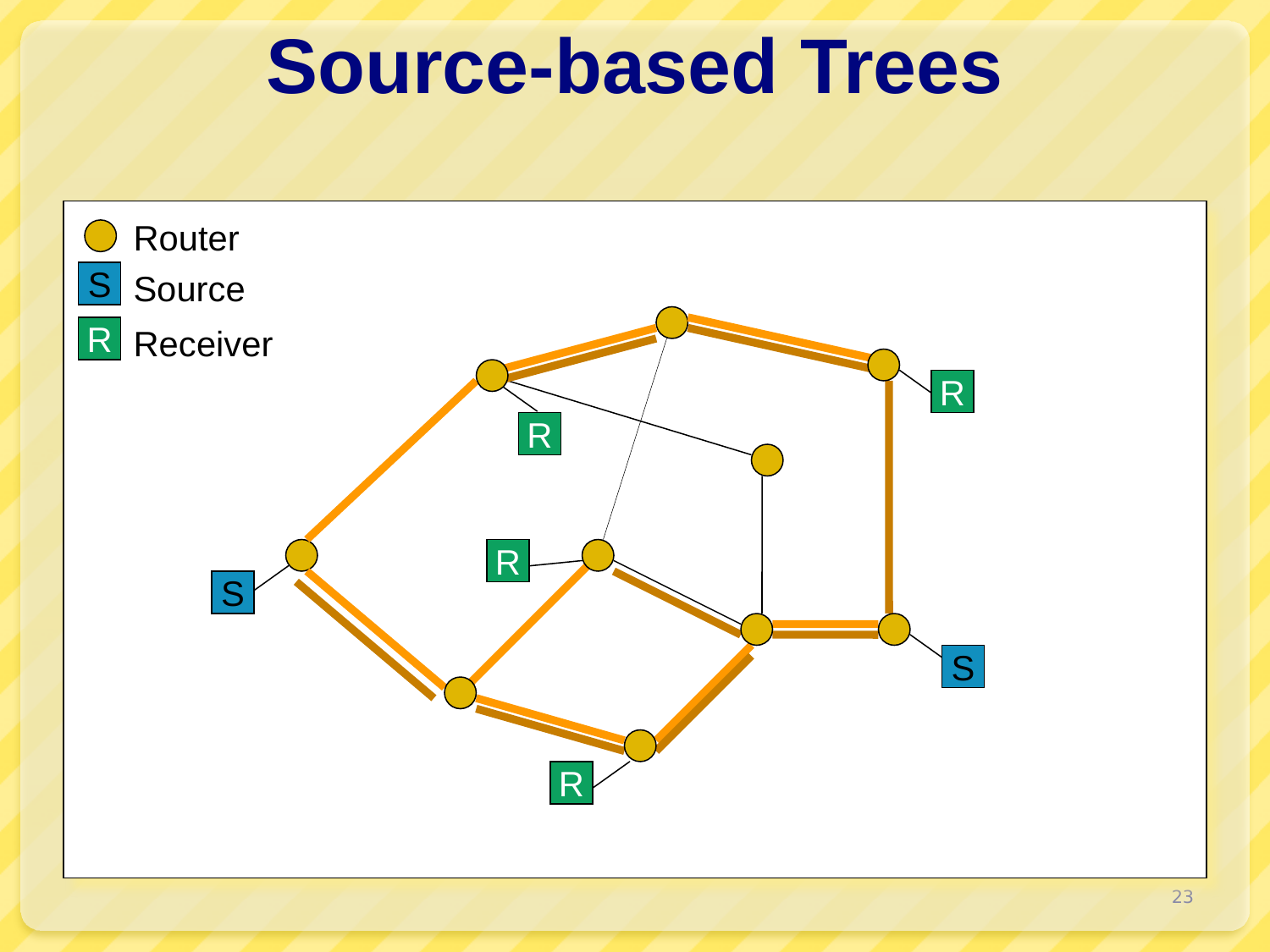

# Source-based Trees

Router

Source
S

Receiver
R

R

R

R

S

S

R

23